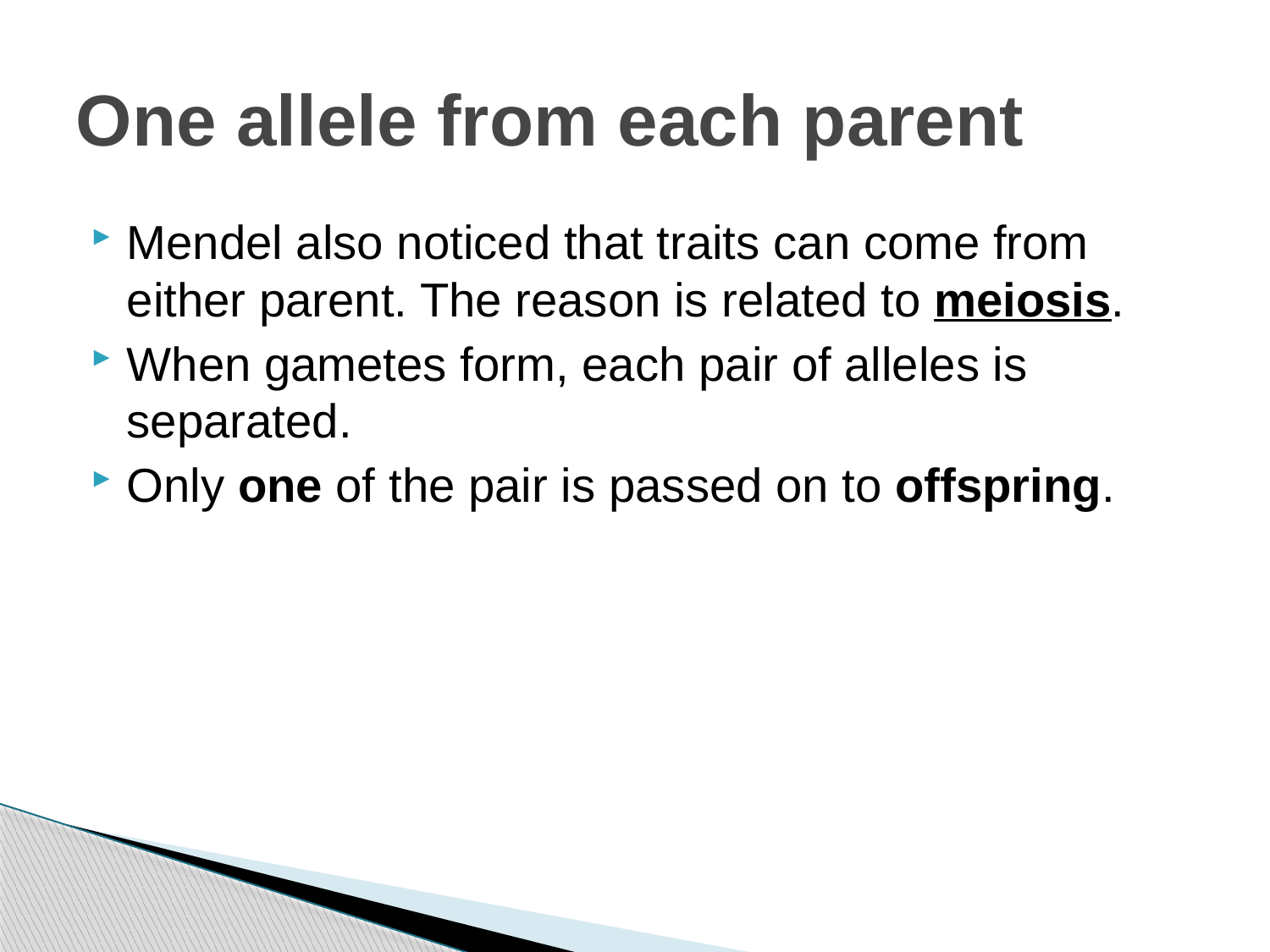

# One allele from each parent
Mendel also noticed that traits can come from either parent. The reason is related to meiosis.
When gametes form, each pair of alleles is separated.
Only one of the pair is passed on to offspring.